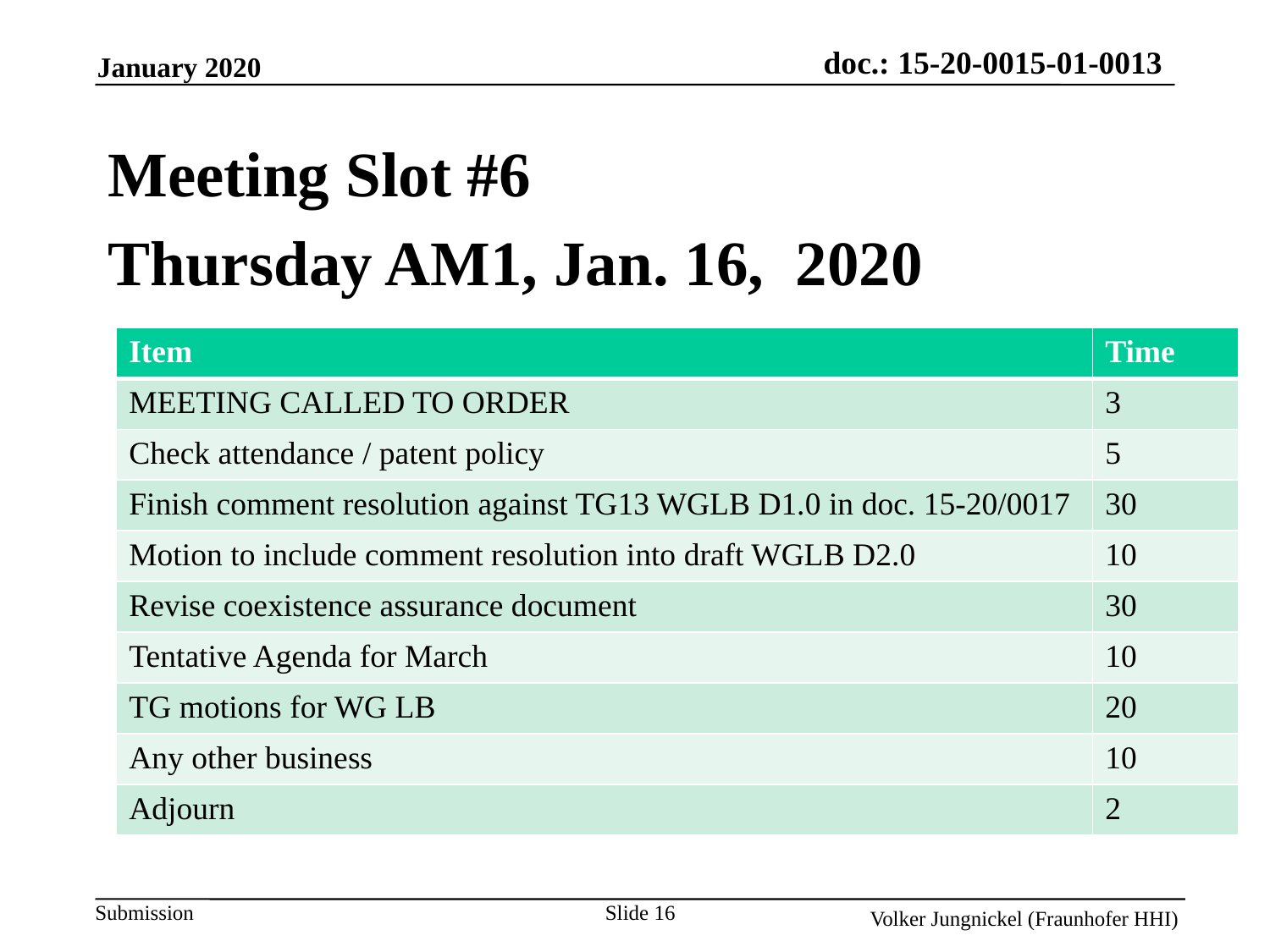

Meeting Slot #6
Thursday AM1, Jan. 16,  2020
| Item | Time |
| --- | --- |
| MEETING CALLED TO ORDER | 3 |
| Check attendance / patent policy | 5 |
| Finish comment resolution against TG13 WGLB D1.0 in doc. 15-20/0017 | 30 |
| Motion to include comment resolution into draft WGLB D2.0 | 10 |
| Revise coexistence assurance document | 30 |
| Tentative Agenda for March | 10 |
| TG motions for WG LB | 20 |
| Any other business | 10 |
| Adjourn | 2 |
Slide 16
Volker Jungnickel (Fraunhofer HHI)